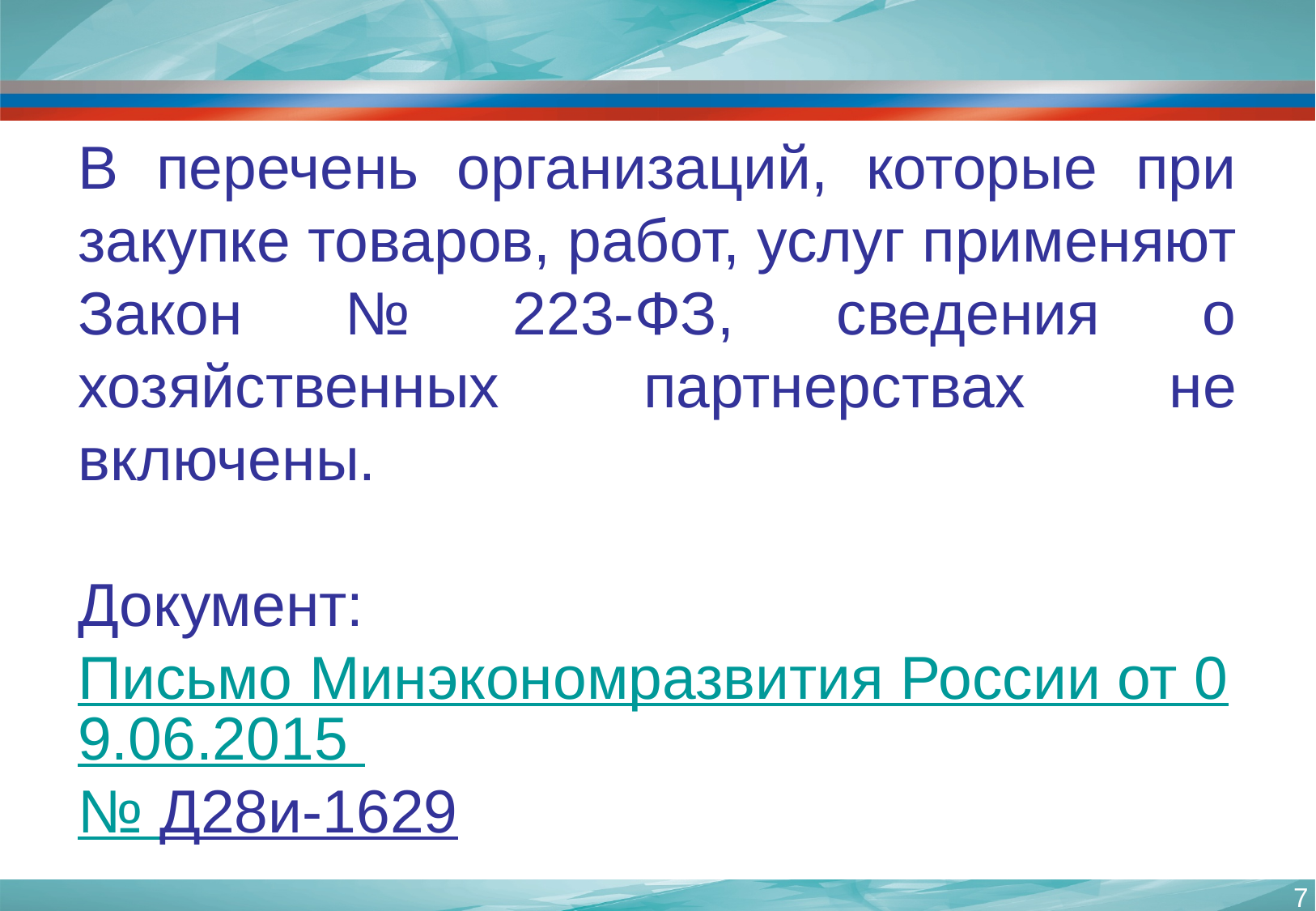

# В перечень организаций, которые при закупке товаров, работ, услуг применяют Закон № 223-ФЗ, сведения о хозяйственных партнерствах не включены. Документ: Письмо Минэкономразвития России от 09.06.2015 № Д28и-1629
7